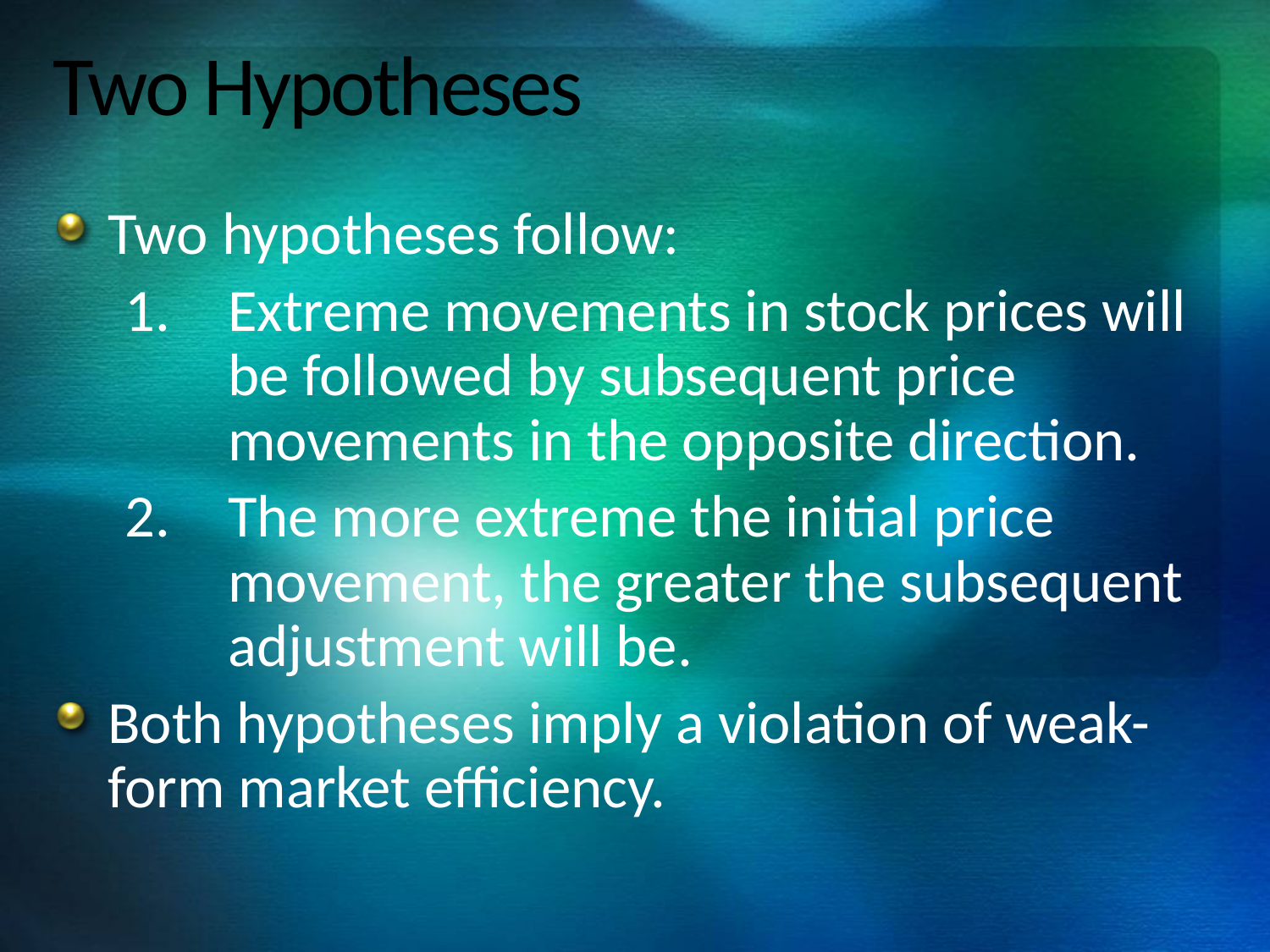

Two hypotheses follow:
Extreme movements in stock prices will be followed by subsequent price movements in the opposite direction.
The more extreme the initial price movement, the greater the subsequent adjustment will be.
Both hypotheses imply a violation of weak-form market efficiency.
# Two Hypotheses